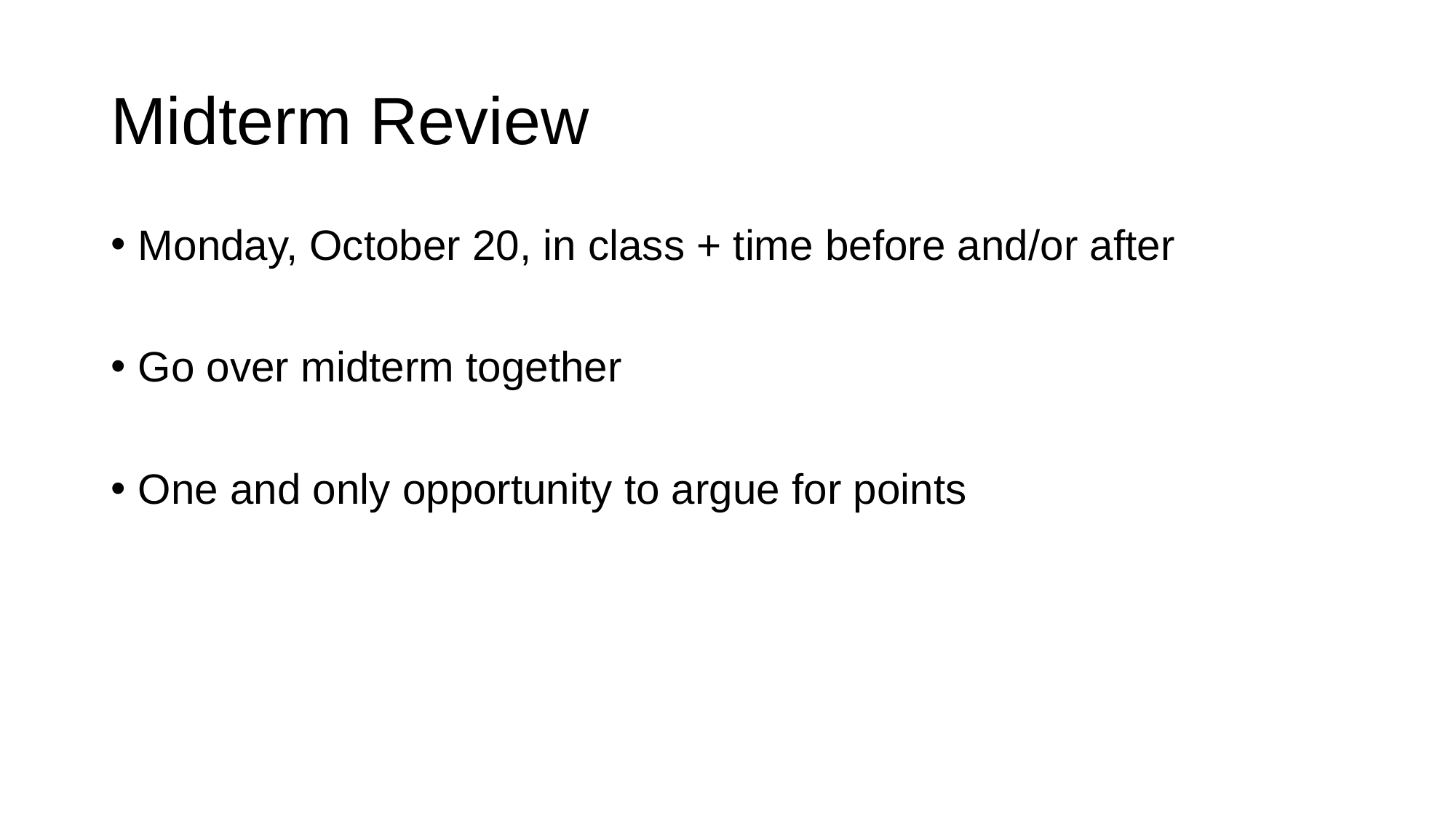

# Midterm Review
Monday, October 20, in class + time before and/or after

Go over midterm together

One and only opportunity to argue for points